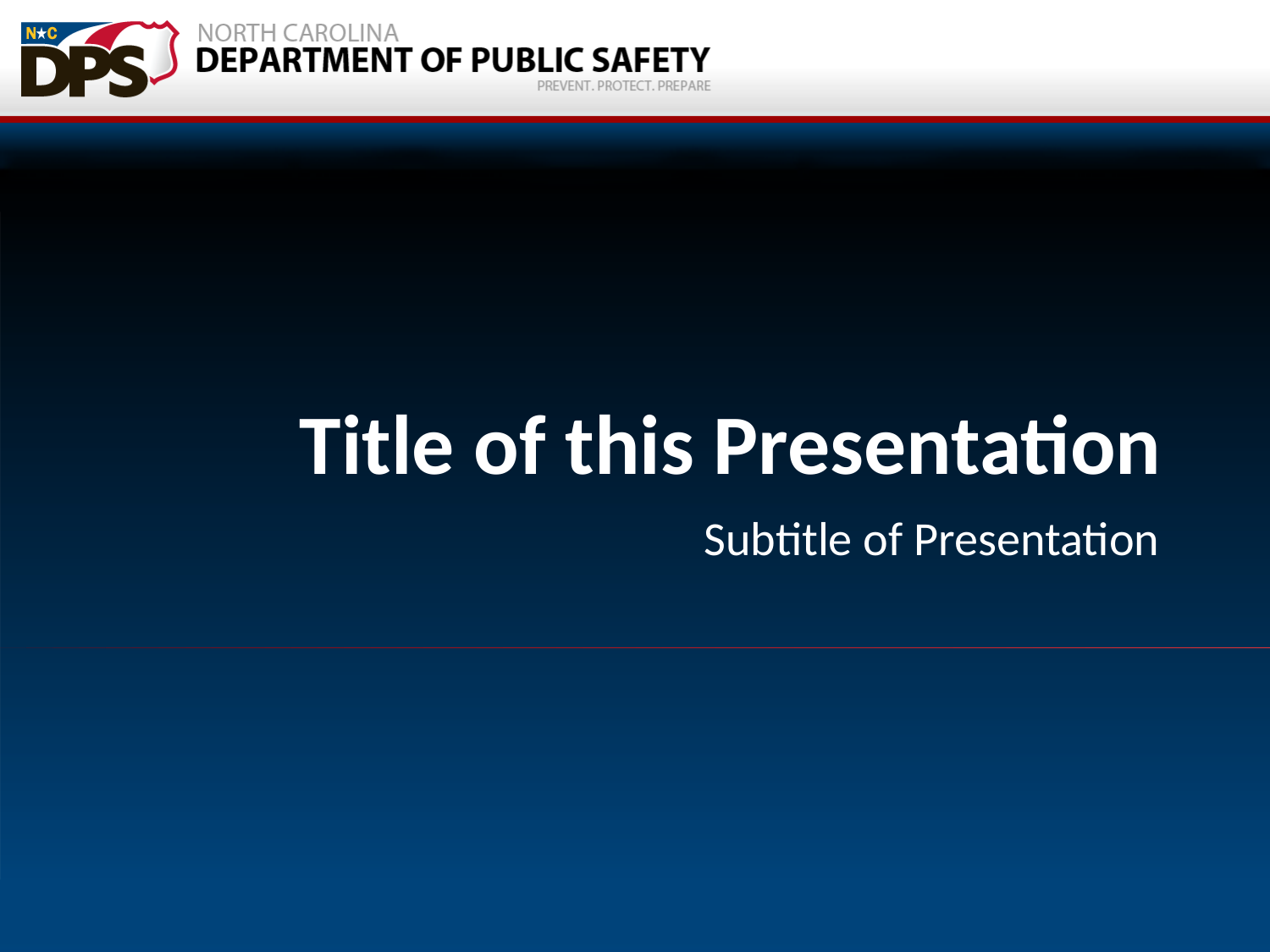

# Title of this Presentation
Subtitle of Presentation